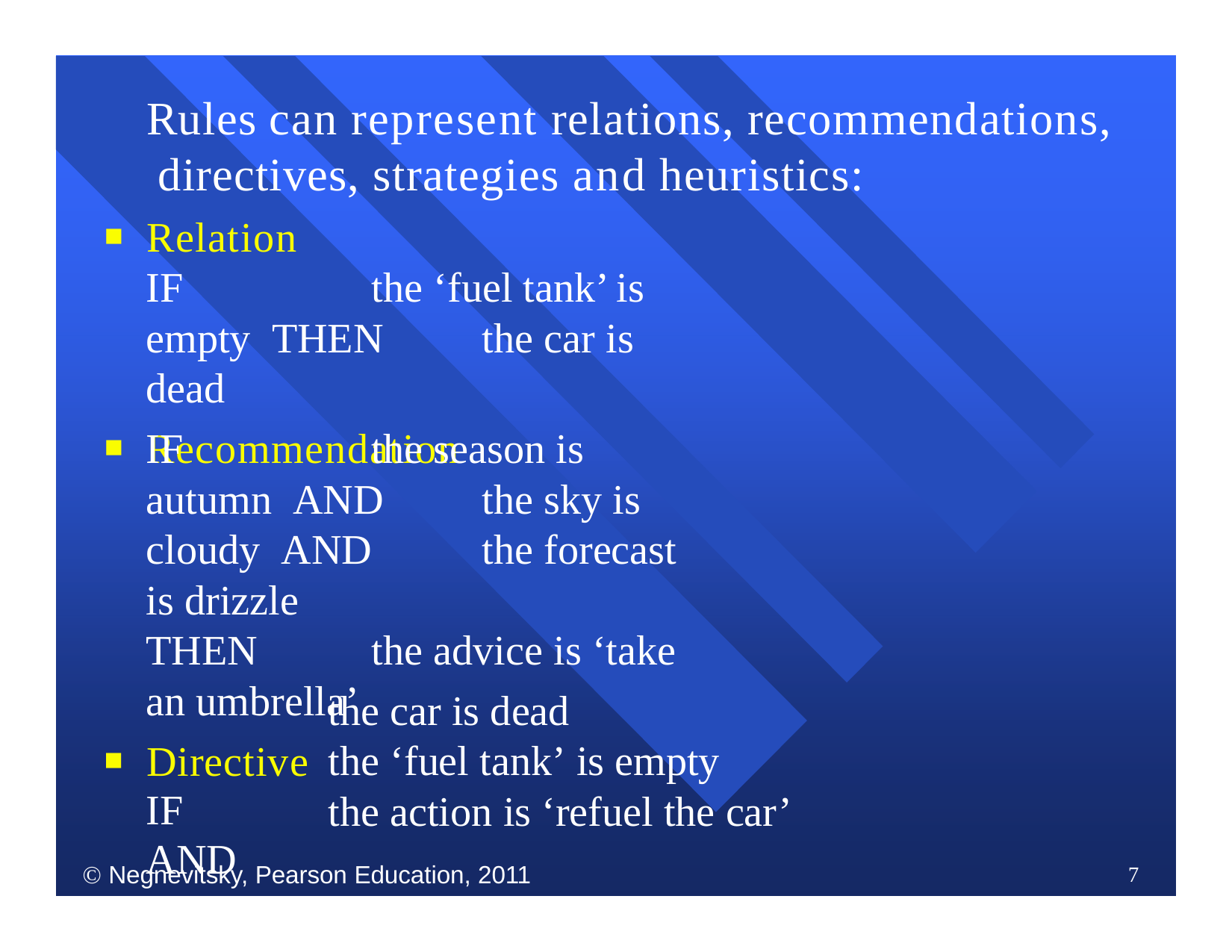

# Rules can represent relations, recommendations,  directives, strategies and heuristics:
Relation
IF	the ‘fuel tank’ is empty  THEN	the car is dead
Recommendation
IF	the season is autumn  AND	the sky is cloudy  AND	the forecast is drizzle
THEN	the advice is ‘take an umbrella’
Directive
IF  AND  THEN
the car is dead
the ‘fuel tank’ is empty
the action is ‘refuel the car’
© Negnevitsky, Pearson Education, 2011
7